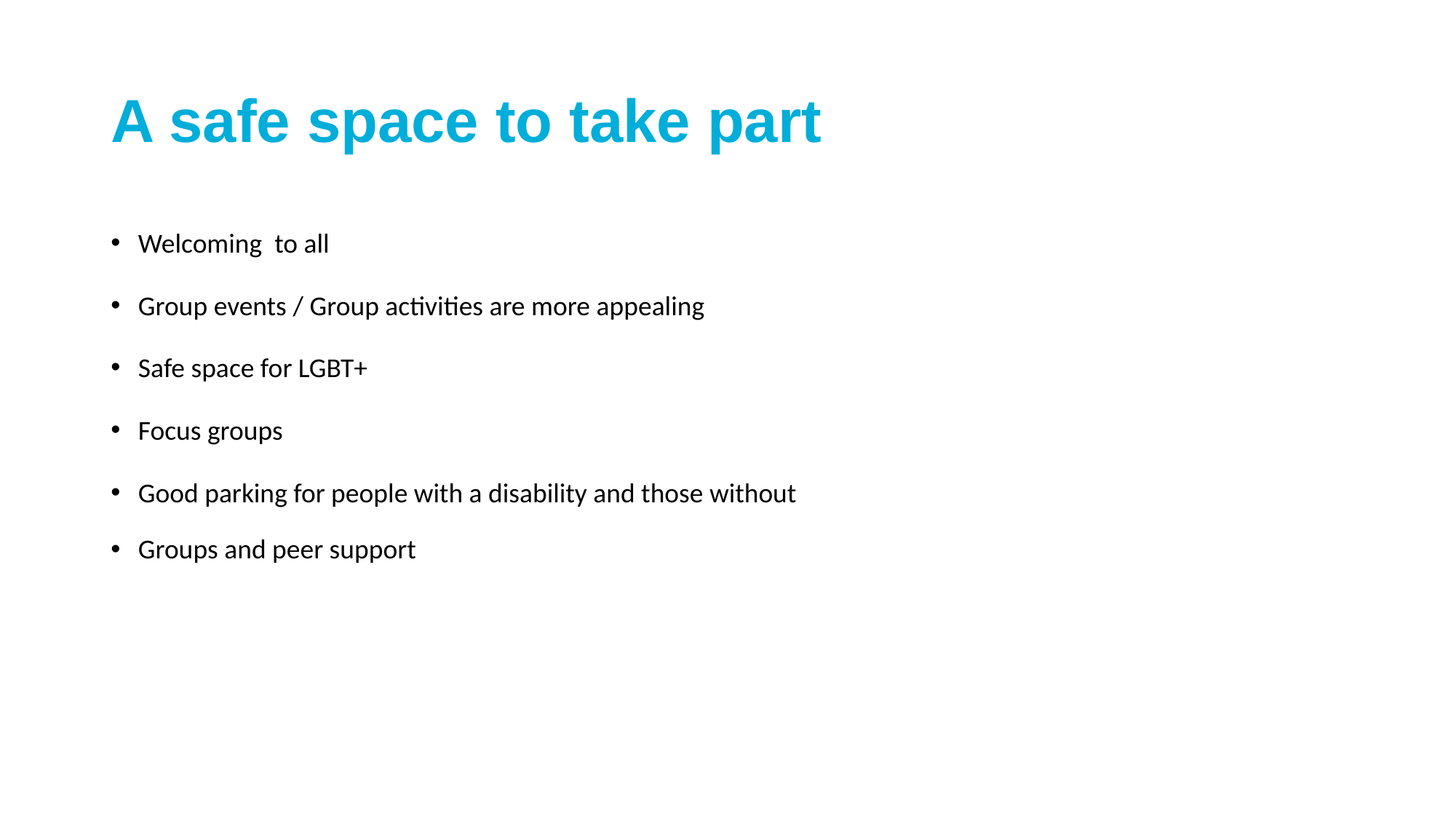

# A safe space to take part
Welcoming  to all
Group events / Group activities are more appealing
Safe space for LGBT+
Focus groups
Good parking for people with a disability and those without
Groups and peer support